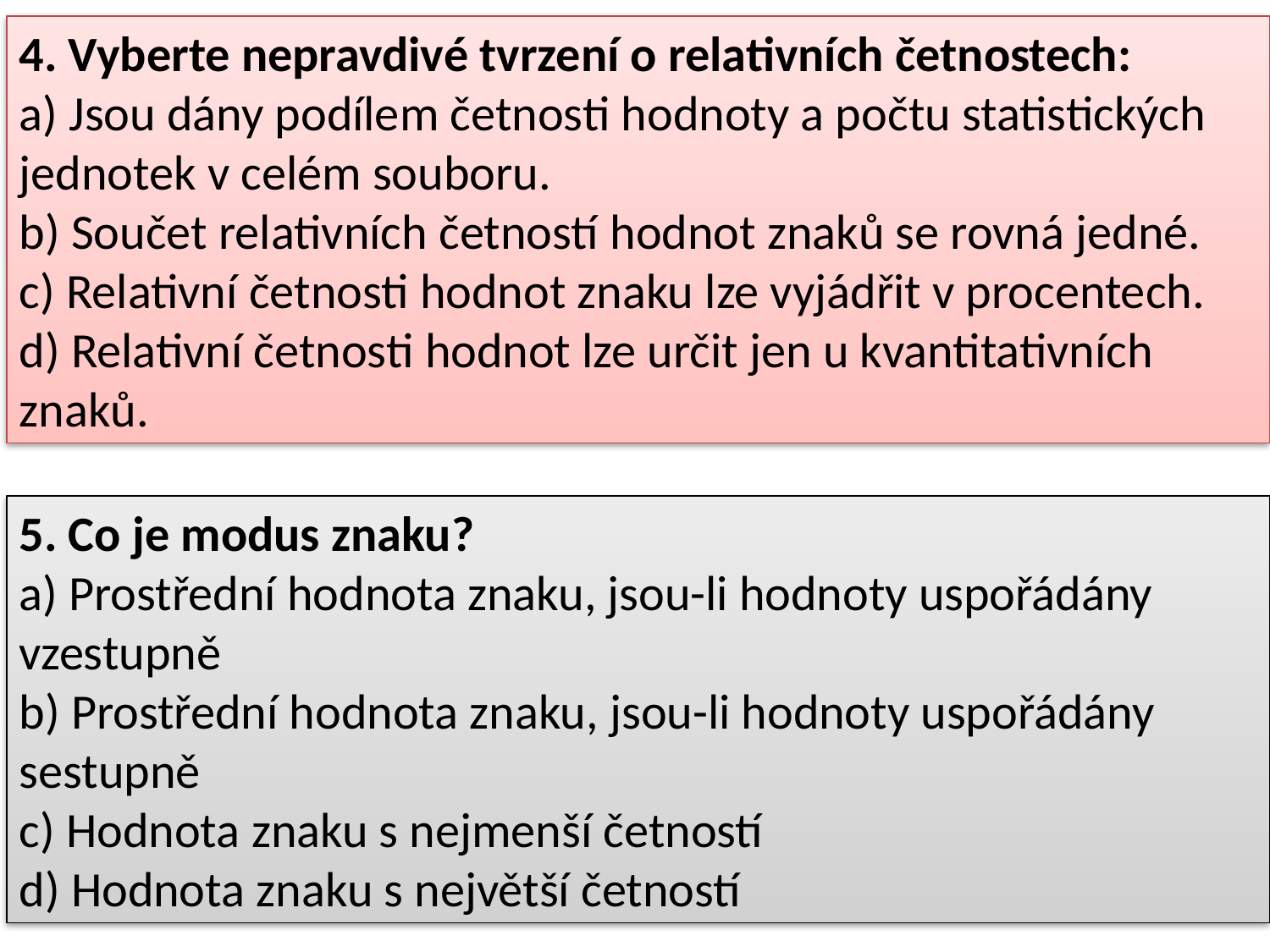

4. Vyberte nepravdivé tvrzení o relativních četnostech:
a) Jsou dány podílem četnosti hodnoty a počtu statistických
jednotek v celém souboru.
b) Součet relativních četností hodnot znaků se rovná jedné.
c) Relativní četnosti hodnot znaku lze vyjádřit v procentech.
d) Relativní četnosti hodnot lze určit jen u kvantitativních
znaků.
5. Co je modus znaku?
a) Prostřední hodnota znaku, jsou-li hodnoty uspořádány
vzestupně
b) Prostřední hodnota znaku, jsou-li hodnoty uspořádány
sestupně
c) Hodnota znaku s nejmenší četností
d) Hodnota znaku s největší četností